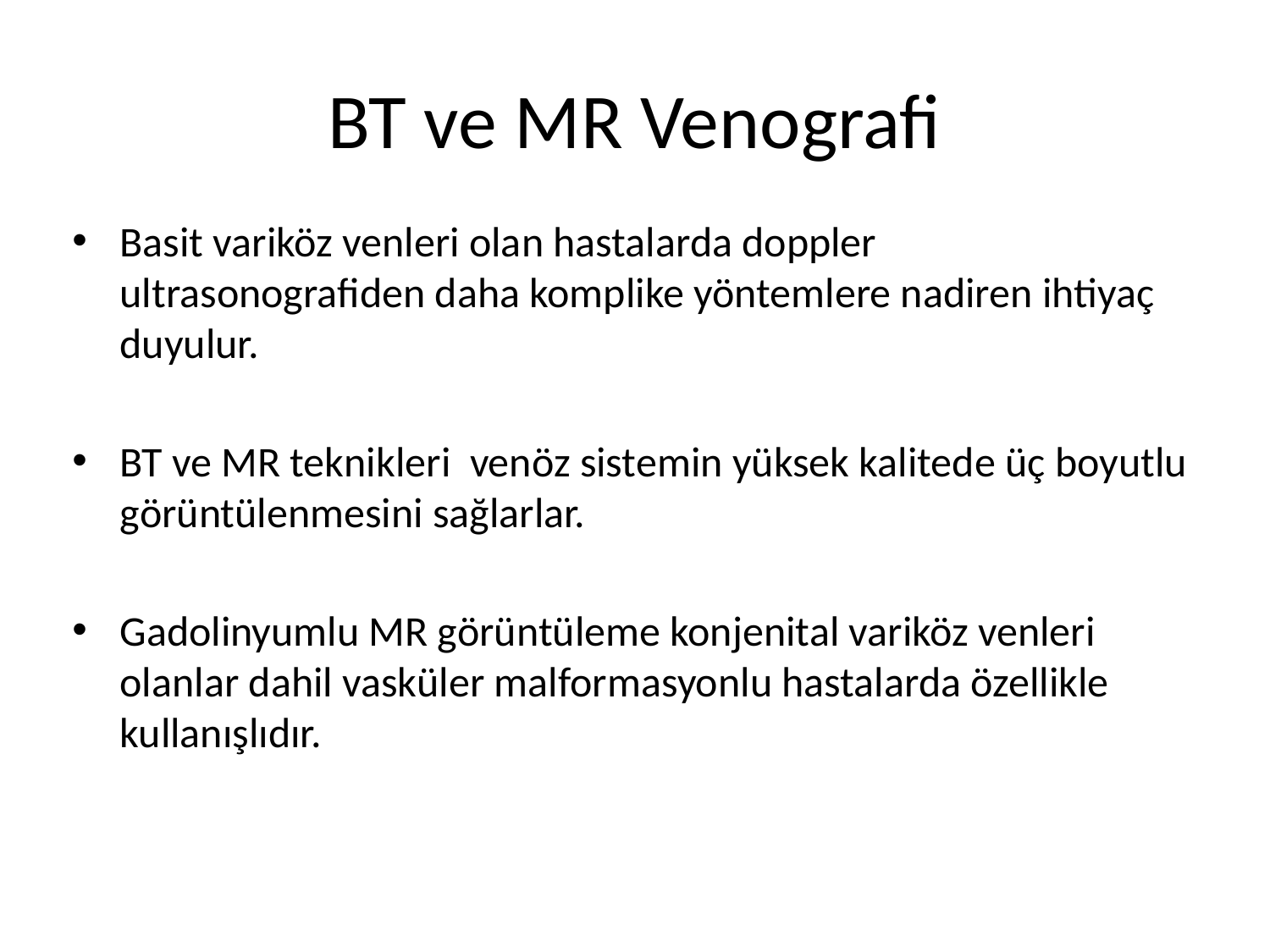

# BT ve MR Venografi
Basit variköz venleri olan hastalarda doppler ultrasonografiden daha komplike yöntemlere nadiren ihtiyaç duyulur.

BT ve MR teknikleri  venöz sistemin yüksek kalitede üç boyutlu görüntülenmesini sağlarlar.

Gadolinyumlu MR görüntüleme konjenital variköz venleri olanlar dahil vasküler malformasyonlu hastalarda özellikle kullanışlıdır.